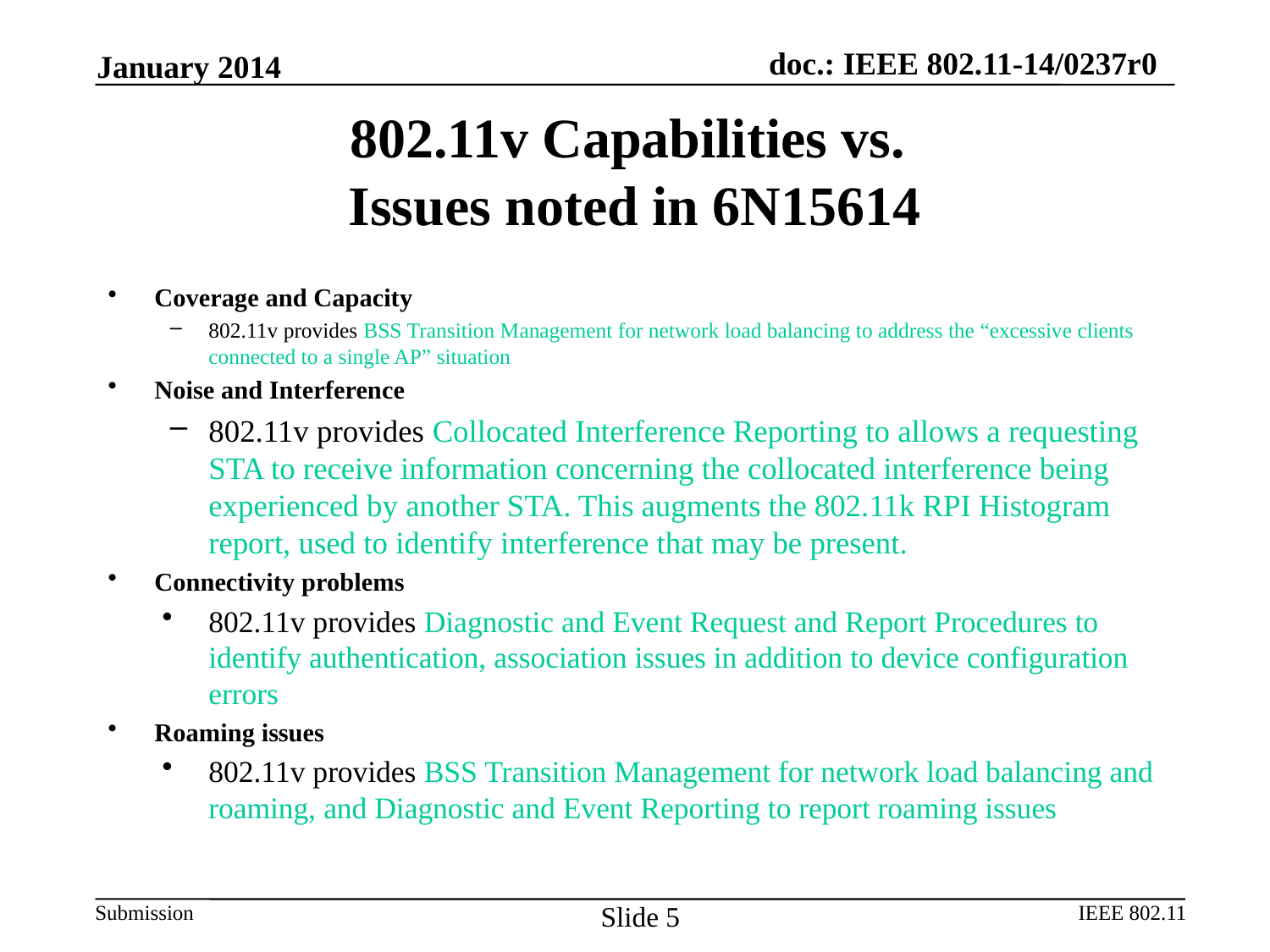

January 2014
# 802.11v Capabilities vs. Issues noted in 6N15614
Coverage and Capacity
802.11v provides BSS Transition Management for network load balancing to address the “excessive clients connected to a single AP” situation
Noise and Interference
802.11v provides Collocated Interference Reporting to allows a requesting STA to receive information concerning the collocated interference being experienced by another STA. This augments the 802.11k RPI Histogram report, used to identify interference that may be present.
Connectivity problems
802.11v provides Diagnostic and Event Request and Report Procedures to identify authentication, association issues in addition to device configuration errors
Roaming issues
802.11v provides BSS Transition Management for network load balancing and roaming, and Diagnostic and Event Reporting to report roaming issues

Slide 5
IEEE 802.11